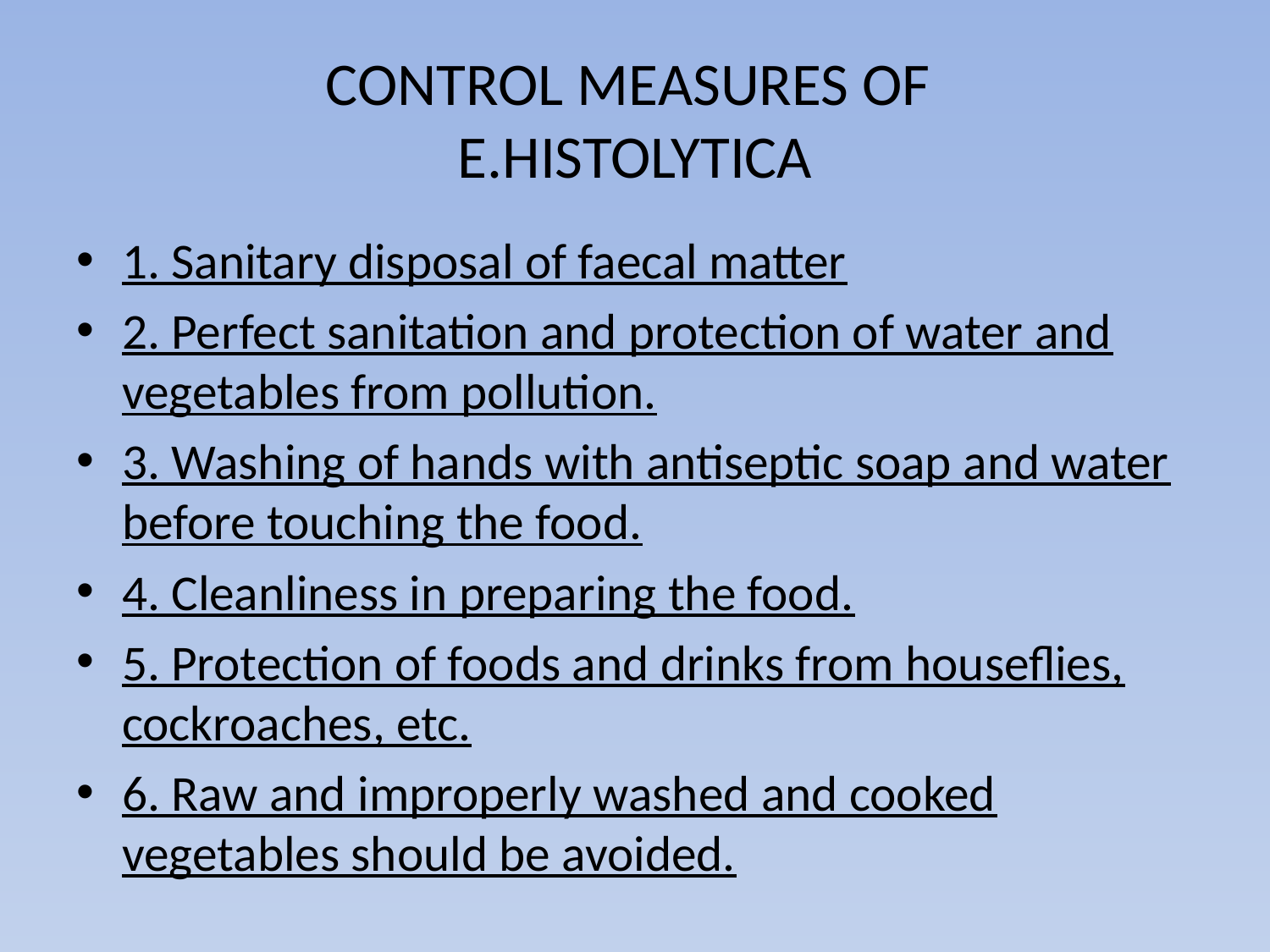

# CONTROL MEASURES OF E.HISTOLYTICA
1. Sanitary disposal of faecal matter
2. Perfect sanitation and protection of water and vegetables from pollution.
3. Washing of hands with antiseptic soap and water before touching the food.
4. Cleanliness in preparing the food.
5. Protection of foods and drinks from houseflies, cockroaches, etc.
6. Raw and improperly washed and cooked vegetables should be avoided.